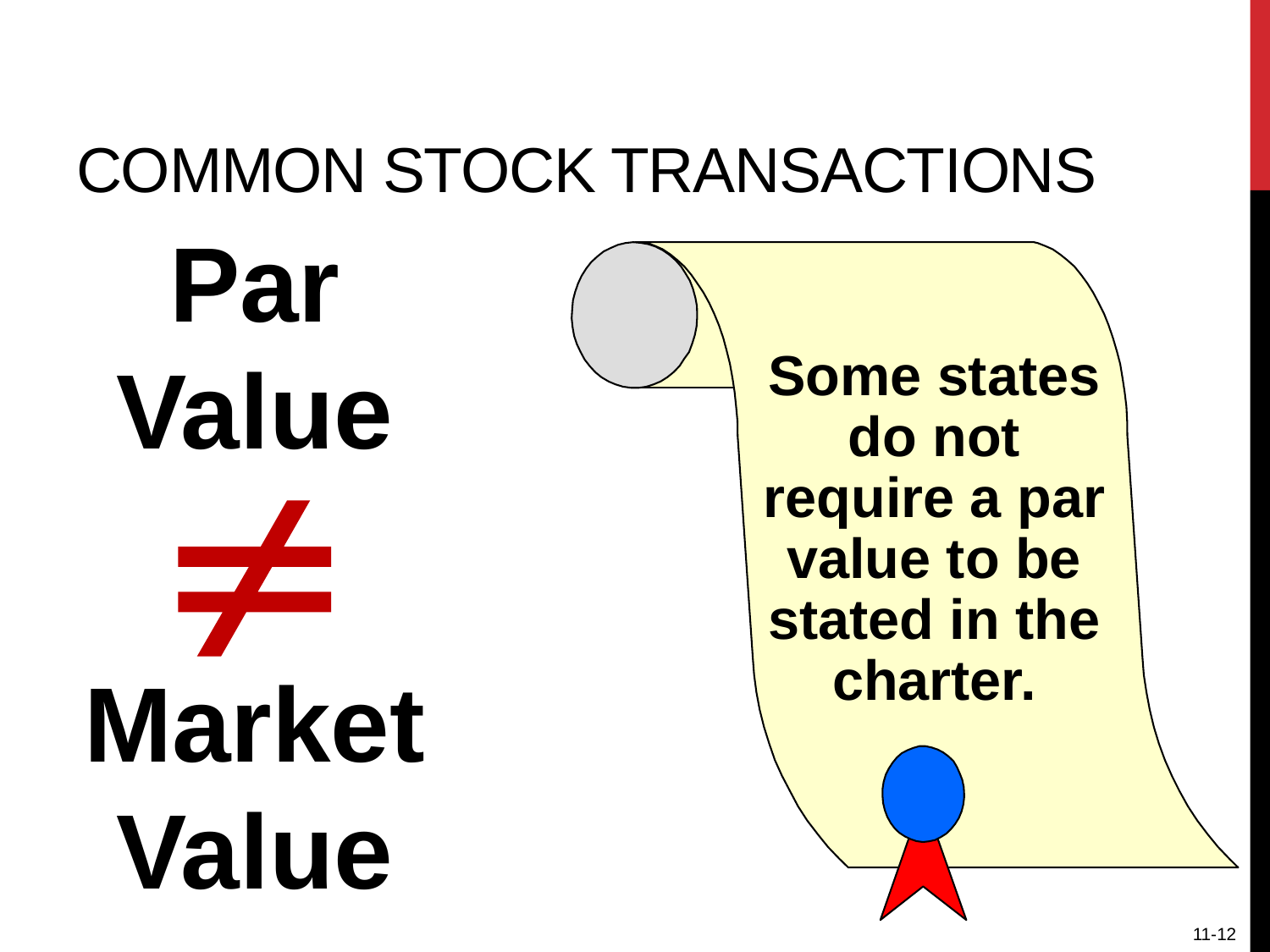

# Common Stock Transactions
Par Value

Some states do not require that a par value be stated in the charter.
Some states do not
require a par value to be stated in the charter.

≠
Market Value
11-12